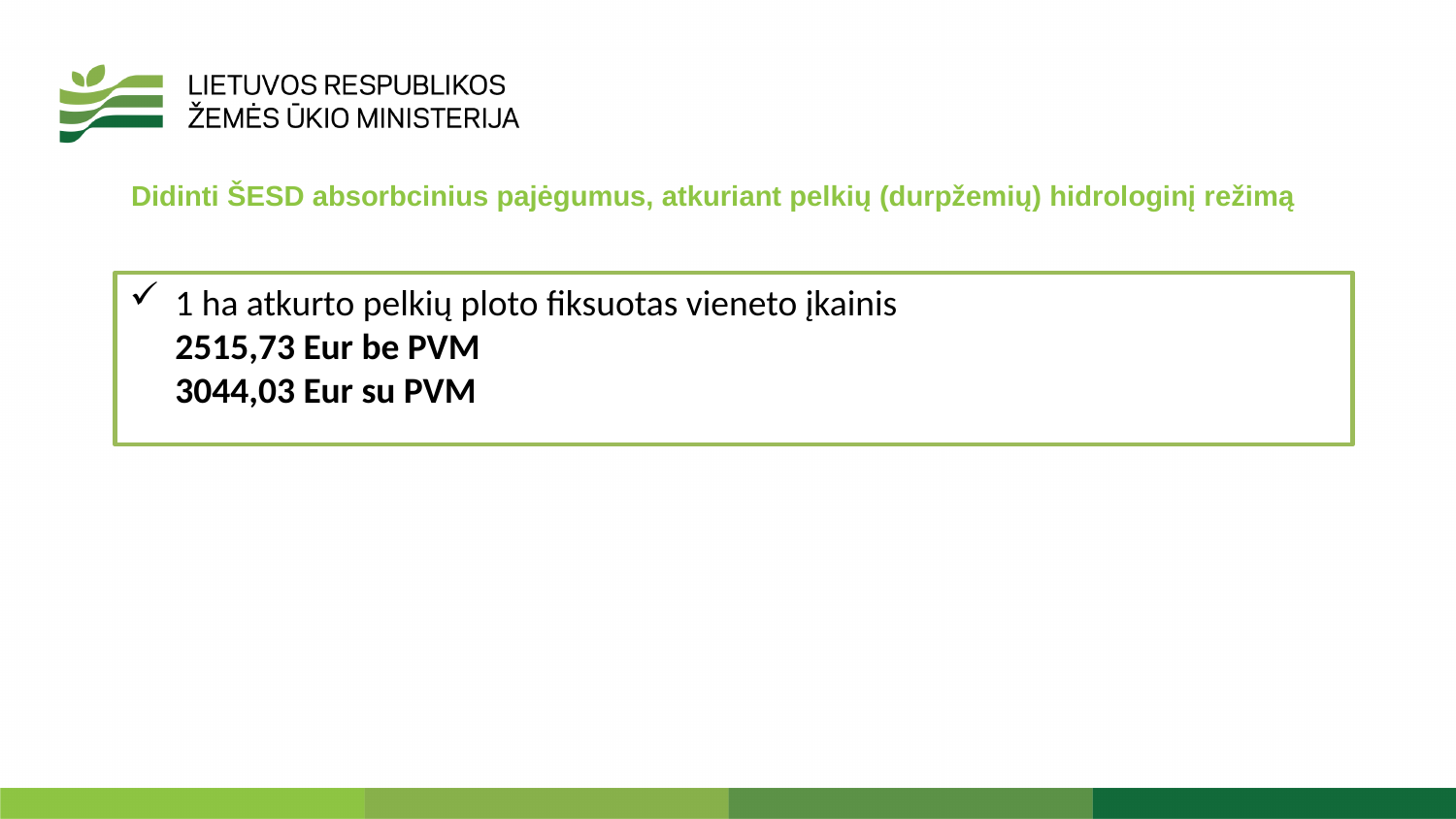

Didinti ŠESD absorbcinius pajėgumus, atkuriant pelkių (durpžemių) hidrologinį režimą

# 1 ha atkurto pelkių ploto fiksuotas vieneto įkainis 2515,73 Eur be PVM 3044,03 Eur su PVM